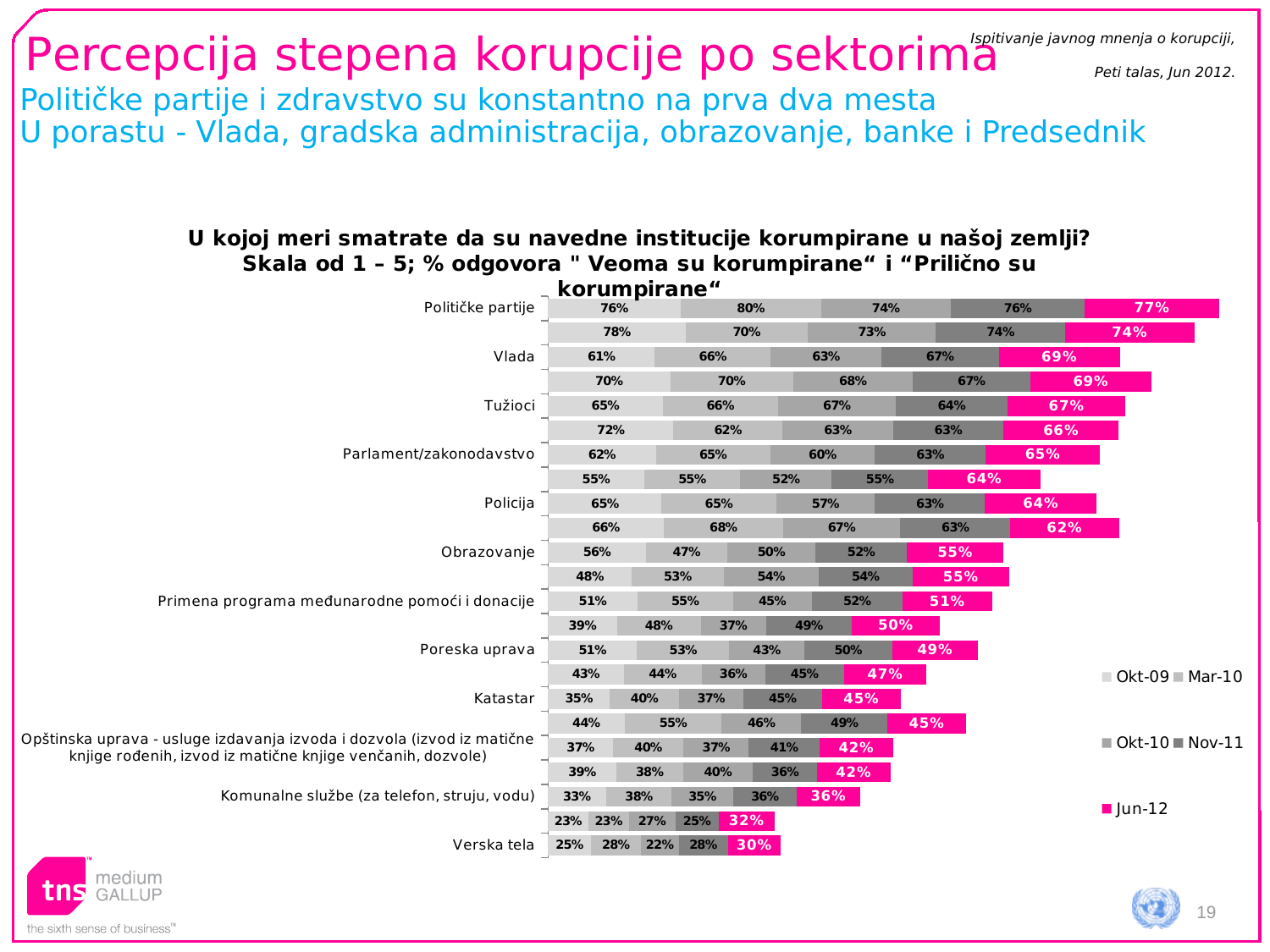

Ispitivanje javnog mnenja o korupciji,

Peti talas, Jun 2012.
# Percepcija stepena korupcije po sektorima
Političke partije i zdravstvo su konstantno na prva dva mesta
U porastu - Vlada, gradska administracija, obrazovanje, banke i Predsednik

### Chart: U kojoj meri smatrate da su navedne institucije korumpirane u našoj zemlji?
Skala od 1 – 5; % odgovora " Veoma su korumpirane“ i “Prilično su korumpirane“

| Category | Okt-09 | Mar-10 | Okt-10 | Nov-11 | Jun-12 |
|---|---|---|---|---|---|
| Političke partije | 75.60664879503487 | 80.18149229554953 | 74.20402870607059 | 76.2546716720237 | 77.0 |
| Zdravstvo | 78.48308818184807 | 69.88680878889639 | 73.06486878049273 | 73.6061184771572 | 74.0 |
| Vlada | 60.955042758463804 | 66.14780489820016 | 63.105310526478846 | 67.1582784326953 | 69.0 |
| Sudije | 69.80204484802809 | 70.13780669606325 | 68.09330159531967 | 67.3204064374864 | 69.0 |
| Tužioci | 65.48161593841888 | 65.80714273645327 | 67.01924712724627 | 64.126086882886 | 67.0 |
| Carina | 71.61798281663812 | 62.235179314650296 | 63.190301546151304 | 62.8075085389293 | 66.0 |
| Parlament/zakonodavstvo | 61.60359977108375 | 65.27323895622784 | 59.682233065744924 | 63.372481088397 | 65.0 |
| Grad/administracija | 54.73655929818119 | 55.01830629117394 | 52.116282752394596 | 55.138258135935 | 64.0 |
| Policija | 64.84066959848249 | 65.30921445789346 | 56.517390637362006 | 62.6064990715578 | 64.0 |
| Advokati/Pravnici | 66.06069408002271 | 68.21924829097898 | 66.88167740973688 | 62.7564114318133 | 62.0 |
| Obrazovanje | 55.76829566539394 | 46.563472220216866 | 50.250056771267055 | 52.3494063856137 | 55.0 |
| Mediji | 47.676680921798635 | 52.59320380420168 | 54.137667866199386 | 53.7088213580448 | 55.0 |
| Primena programa međunarodne pomoći i donacije | 50.887227970495246 | 54.8905557016503 | 44.669620477719086 | 52.007439432324 | 51.0 |
| Banke, finansijski sektor | 39.30837622471098 | 47.83285512410508 | 37.263335278879666 | 49.0728144275418 | 50.0 |
| Poreska uprava | 50.82789429070349 | 52.573348880240644 | 42.9573645301021 | 50.0981959797951 | 49.0 |
| Predsednik | 43.35956906100648 | 44.28094845055599 | 36.21234497480785 | 45.1034672196789 | 47.0 |
| Katastar | 35.28058899404025 | 39.55541734583545 | 36.57813661399951 | 44.9232665238293 | 45.0 |
| Poslovni/privatni sektor | 43.654194792509344 | 55.44781458453909 | 45.52259054694404 | 49.0252103692666 | 45.0 |
| Opštinska uprava - usluge izdavanja izvoda i dozvola (izvod iz matične knjige rođenih, izvod iz matične knjige venčanih, dozvole) | 37.126680986717815 | 40.14839964020682 | 37.27609754171387 | 40.5010249118559 | 42.0 |
| NVO | 38.932428924852985 | 38.12632883012589 | 39.92820044406176 | 36.4802628448903 | 42.0 |
| Komunalne službe (za telefon, struju, vodu) | 33.07583442182277 | 37.51082909498804 | 35.04642967039485 | 36.42314875698 | 36.0 |
| Vojska | 23.00548290219706 | 23.068383602610616 | 26.58260055381647 | 24.6397591853704 | 32.0 |
| Verska tela | 24.508740570268046 | 28.363793848290438 | 21.80746980782351 | 27.9288239018853 | 30.0 |